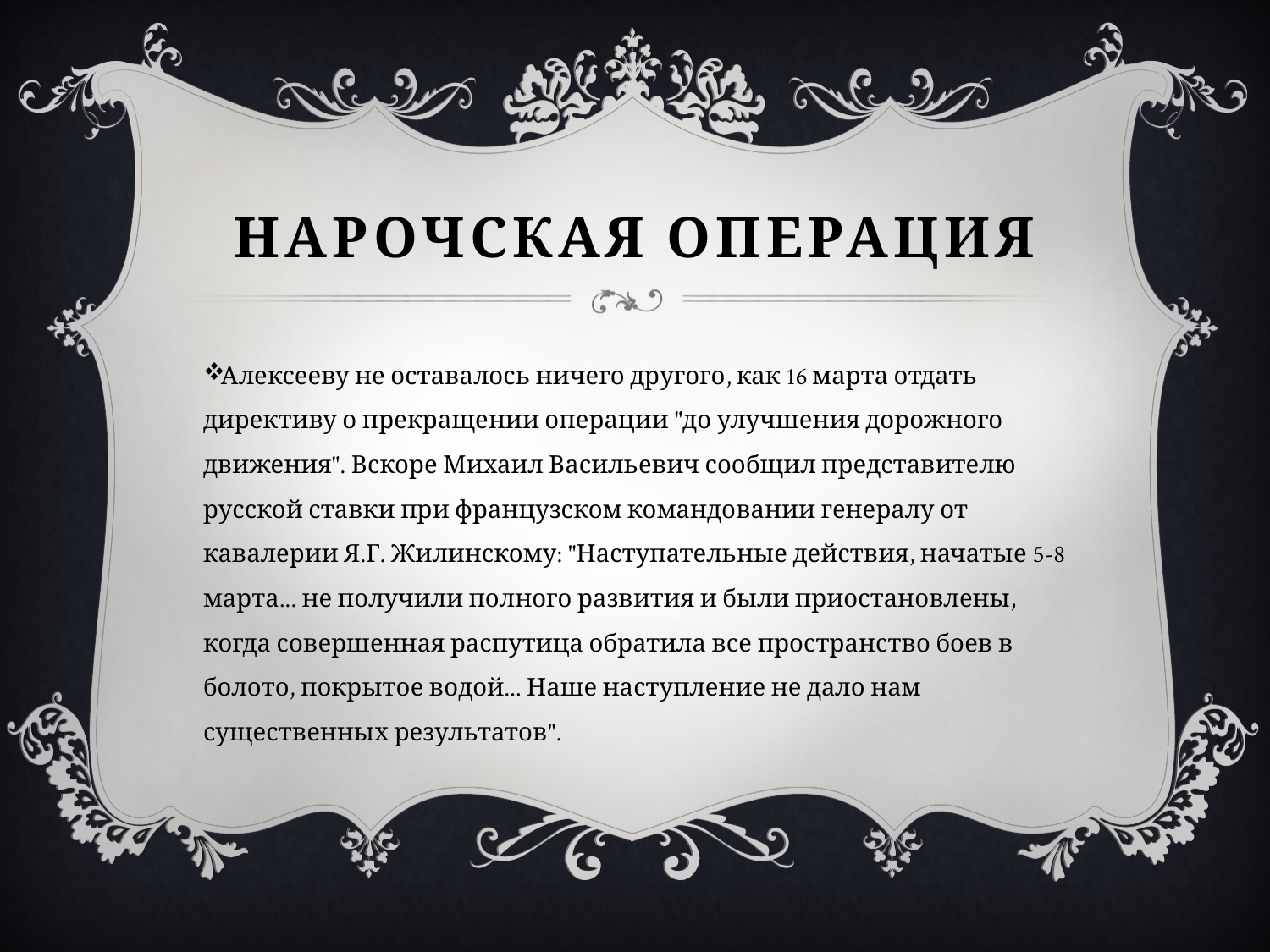

# Нарочская операция
Алексееву не оставалось ничего другого, как 16 марта отдать директиву о прекращении операции "до улучшения дорожного движения". Вскоре Михаил Васильевич сообщил представителю русской ставки при французском командовании генералу от кавалерии Я.Г. Жилинскому: "Наступательные действия, начатые 5-8 марта... не получили полного развития и были приостановлены, когда совершенная распутица обратила все пространство боев в болото, покрытое водой... Наше наступление не дало нам существенных результатов".